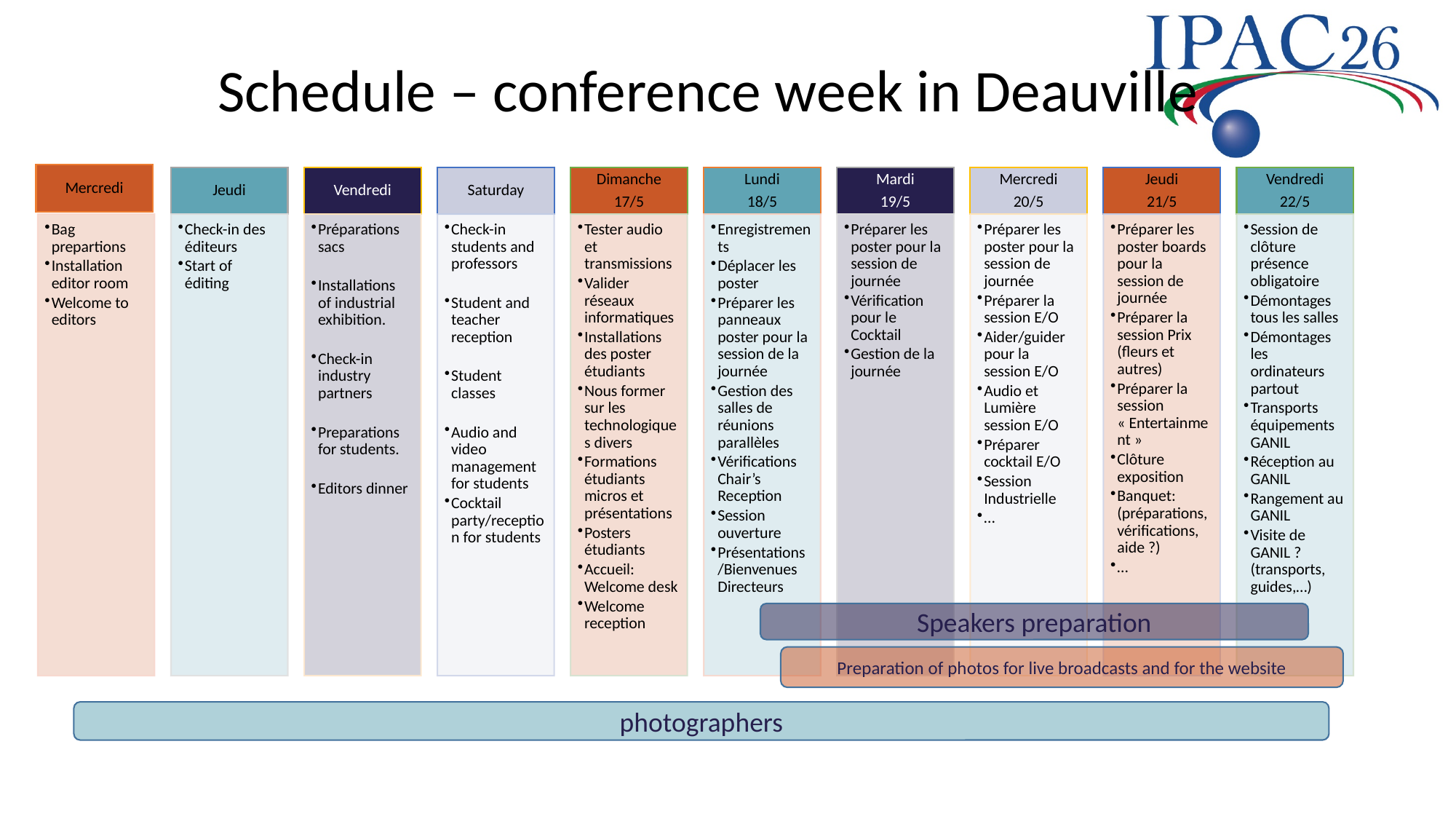

# Schedule – conference week in Deauville
Mercredi
Bag prepartions
Installation editor room
Welcome to editors
Jeudi
Check-in des éditeurs
Start of éditing
Vendredi
Préparations sacs

Installations of industrial exhibition.

Check-in industry partners

Preparations for students.

Editors dinner
Saturday
Check-in students and professors

Student and teacher reception

Student classes

Audio and video management for students
Cocktail party/reception for students
Dimanche
17/5
Tester audio et transmissions
Valider réseaux informatiques
Installations des poster étudiants
Nous former sur les technologiques divers
Formations étudiants micros et présentations
Posters étudiants
Accueil: Welcome desk
Welcome reception
Lundi
18/5
Enregistrements
Déplacer les poster
Préparer les panneaux  poster pour la session de la journée
Gestion des salles de réunions parallèles
Vérifications Chair’s Reception
Session ouverture
Présentations/Bienvenues Directeurs
Mardi
19/5
Préparer les poster pour la session de journée
Vérification pour le Cocktail
Gestion de la journée
Mercredi
20/5
Préparer les poster pour la session de journée
Préparer la session E/O
Aider/guider pour la session E/O
Audio et Lumière session E/O
Préparer cocktail E/O
Session Industrielle
…
Jeudi
21/5
Préparer les poster boards pour la session de journée
Préparer la session Prix (fleurs et autres)
Préparer la session « Entertainment »
Clôture exposition
Banquet: (préparations, vérifications, aide ?)
…
Vendredi
22/5
Session de clôture présence obligatoire
Démontages tous les salles
Démontages les ordinateurs partout
Transports équipements GANIL
Réception au GANIL
Rangement au GANIL
Visite de GANIL ?(transports, guides,…)
Speakers preparation
Preparation of photos for live broadcasts and for the website
photographers